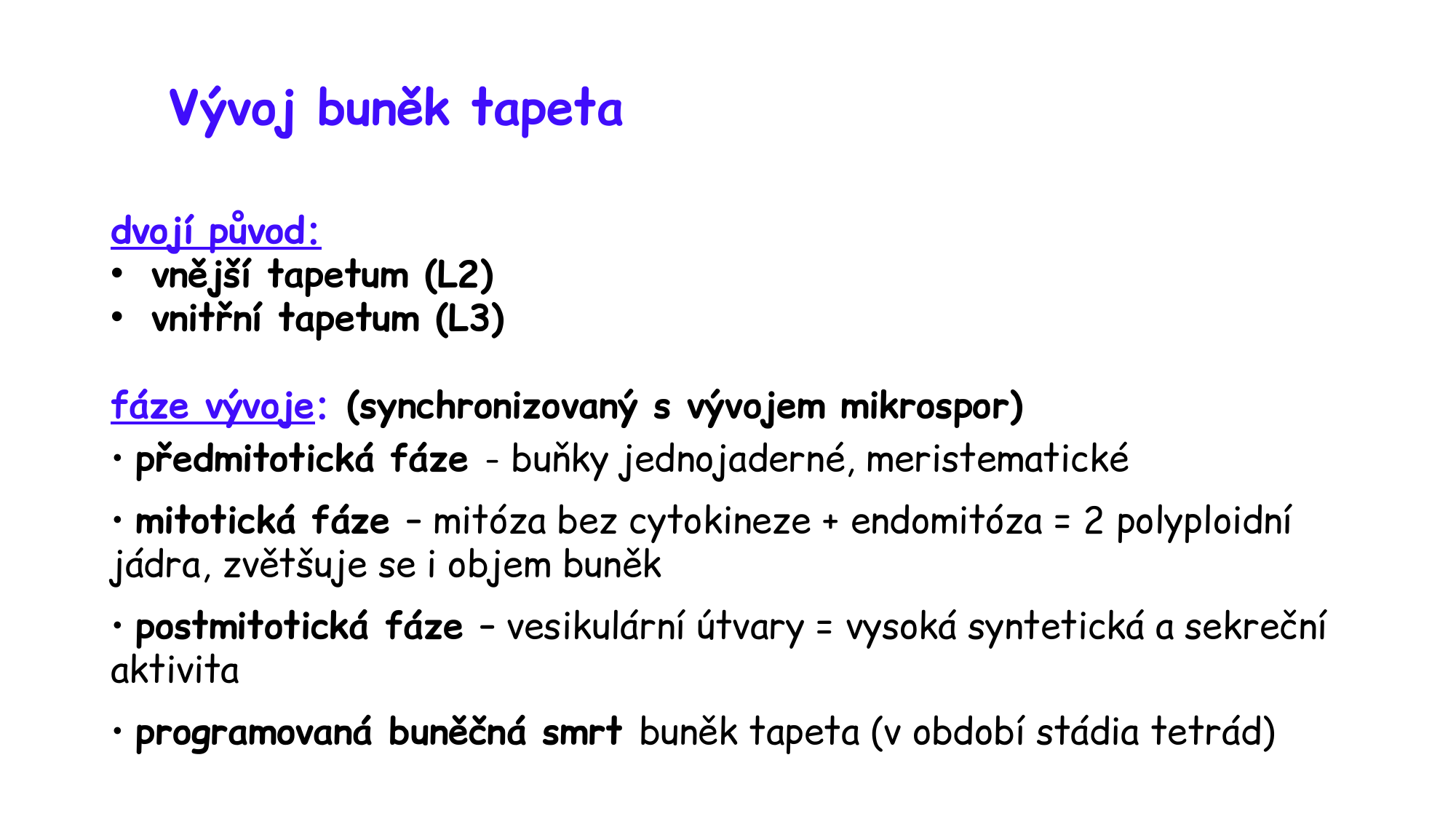

# Vývoj buněk tapeta
dvojí původ:
vnější tapetum (L2)
vnitřní tapetum (L3)

fáze vývoje: (synchronizovaný s vývojem mikrospor)
• předmitotická fáze - buňky jednojaderné, meristematické
• mitotická fáze – mitóza bez cytokineze + endomitóza = 2 polyploidní jádra, zvětšuje se i objem buněk
• postmitotická fáze – vesikulární útvary = vysoká syntetická a sekreční aktivita
• programovaná buněčná smrt buněk tapeta (v období stádia tetrád)